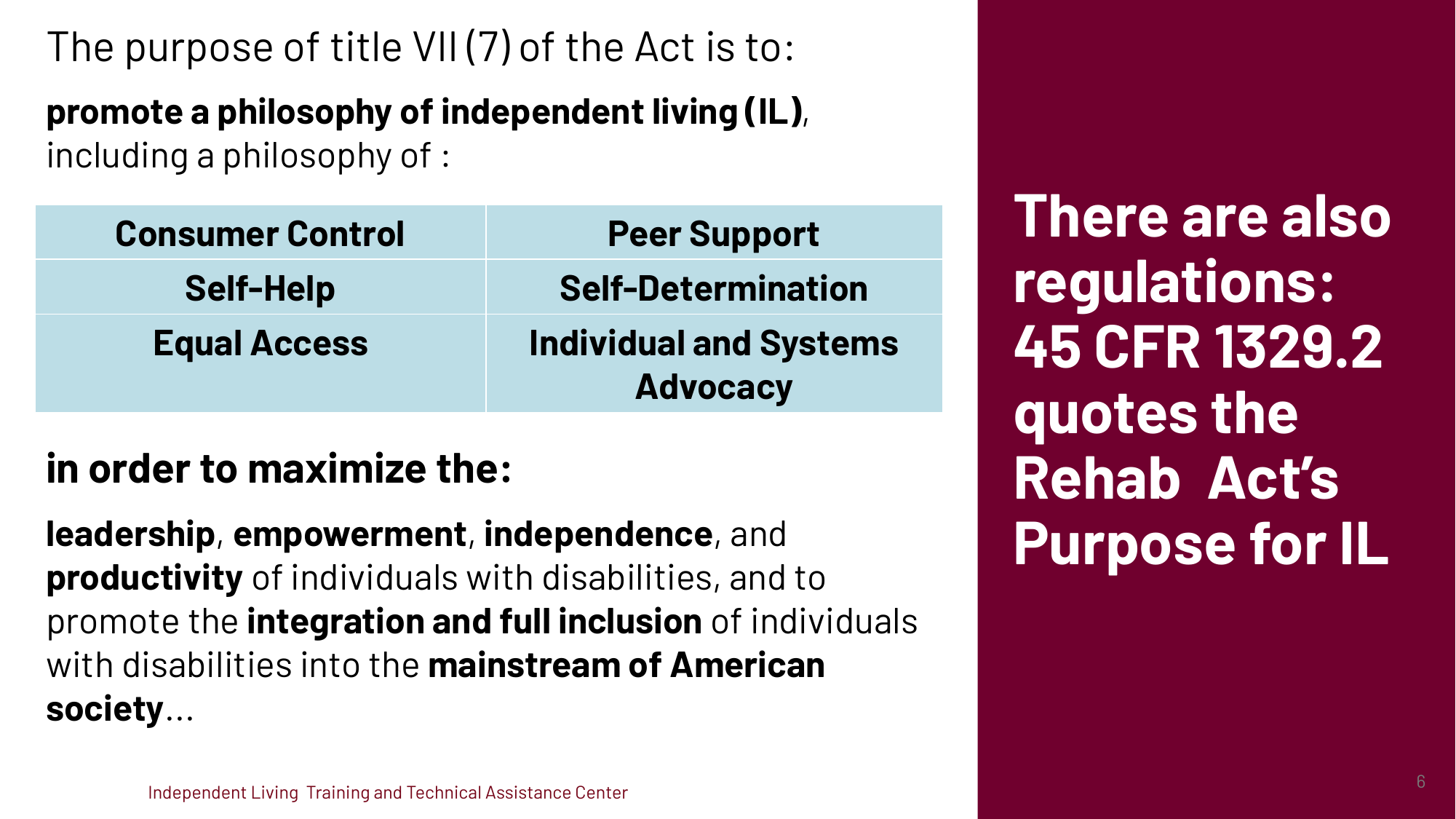

The purpose of title VII (7) of the Act is to:
promote a philosophy of independent living (IL), including a philosophy of :

in order to maximize the:
leadership, empowerment, independence, and productivity of individuals with disabilities, and to promote the integration and full inclusion of individuals with disabilities into the mainstream of American society...

There are also regulations:
45 CFR 1329.2 quotes the Rehab  Act’s Purpose for IL

| Consumer Control | Peer Support |
| --- | --- |
| Self-Help | Self-Determination |
| Equal Access | Individual and Systems Advocacy |
6
Independent Living  Training and Technical Assistance Center